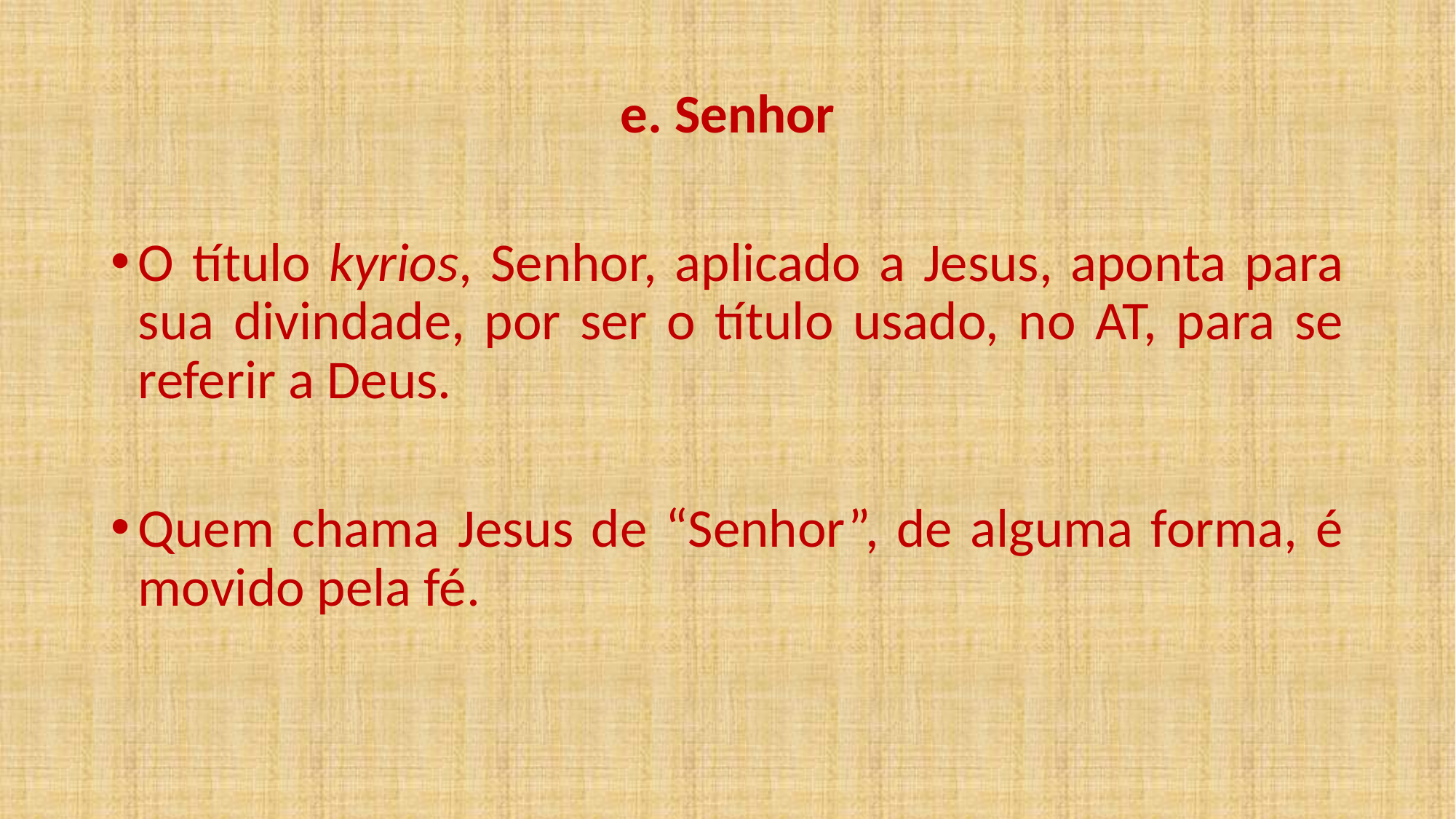

e. Senhor

O título kyrios, Senhor, aplicado a Jesus, aponta para sua divindade, por ser o título usado, no AT, para se referir a Deus.

Quem chama Jesus de “Senhor”, de alguma forma, é movido pela fé.